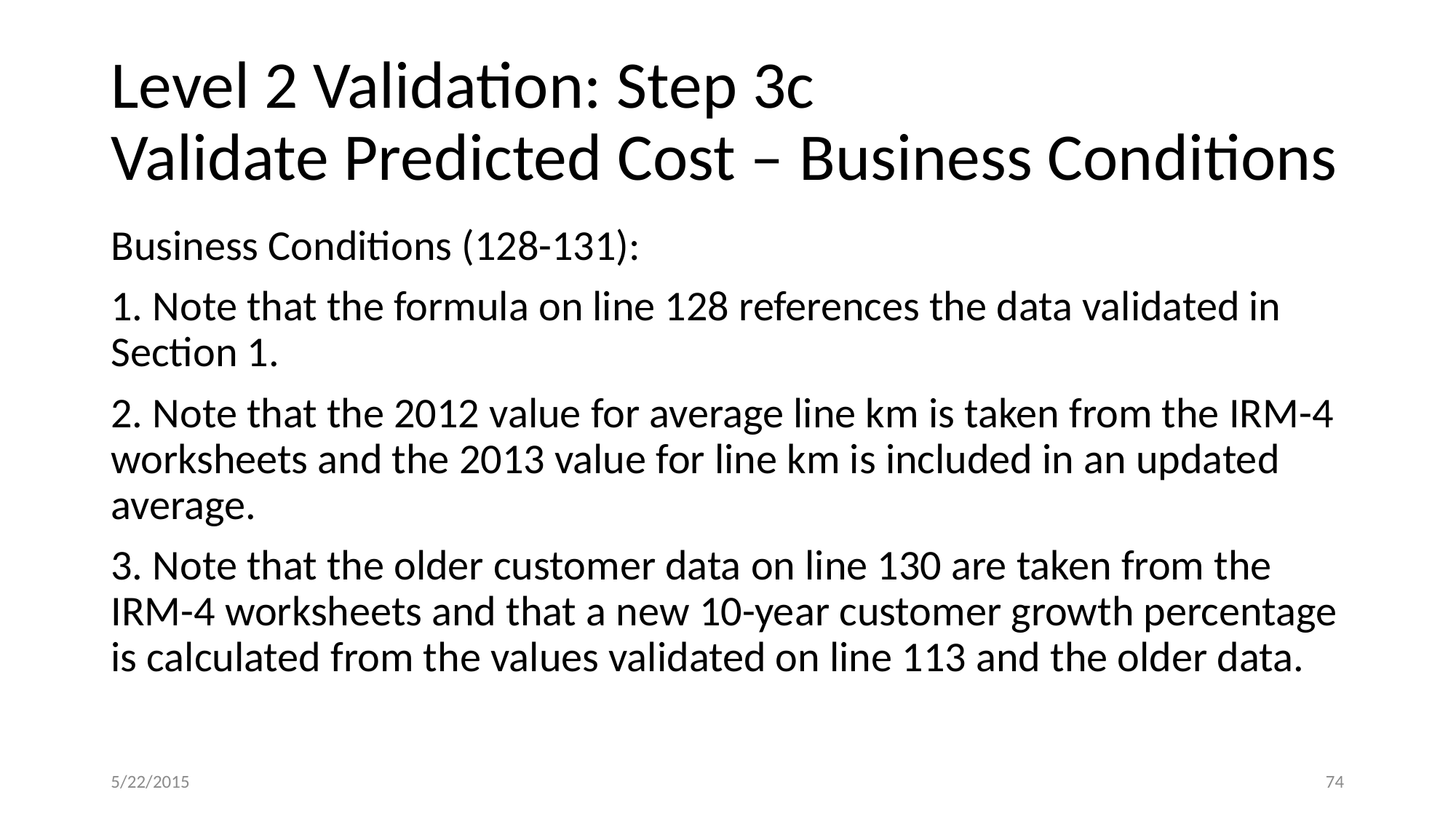

# Level 2 Validation: Step 3c Validate Predicted Cost – Business Conditions
Business Conditions (128-131):
1. Note that the formula on line 128 references the data validated in Section 1.
2. Note that the 2012 value for average line km is taken from the IRM-4 worksheets and the 2013 value for line km is included in an updated average.
3. Note that the older customer data on line 130 are taken from the IRM-4 worksheets and that a new 10-year customer growth percentage is calculated from the values validated on line 113 and the older data.
5/22/2015
74